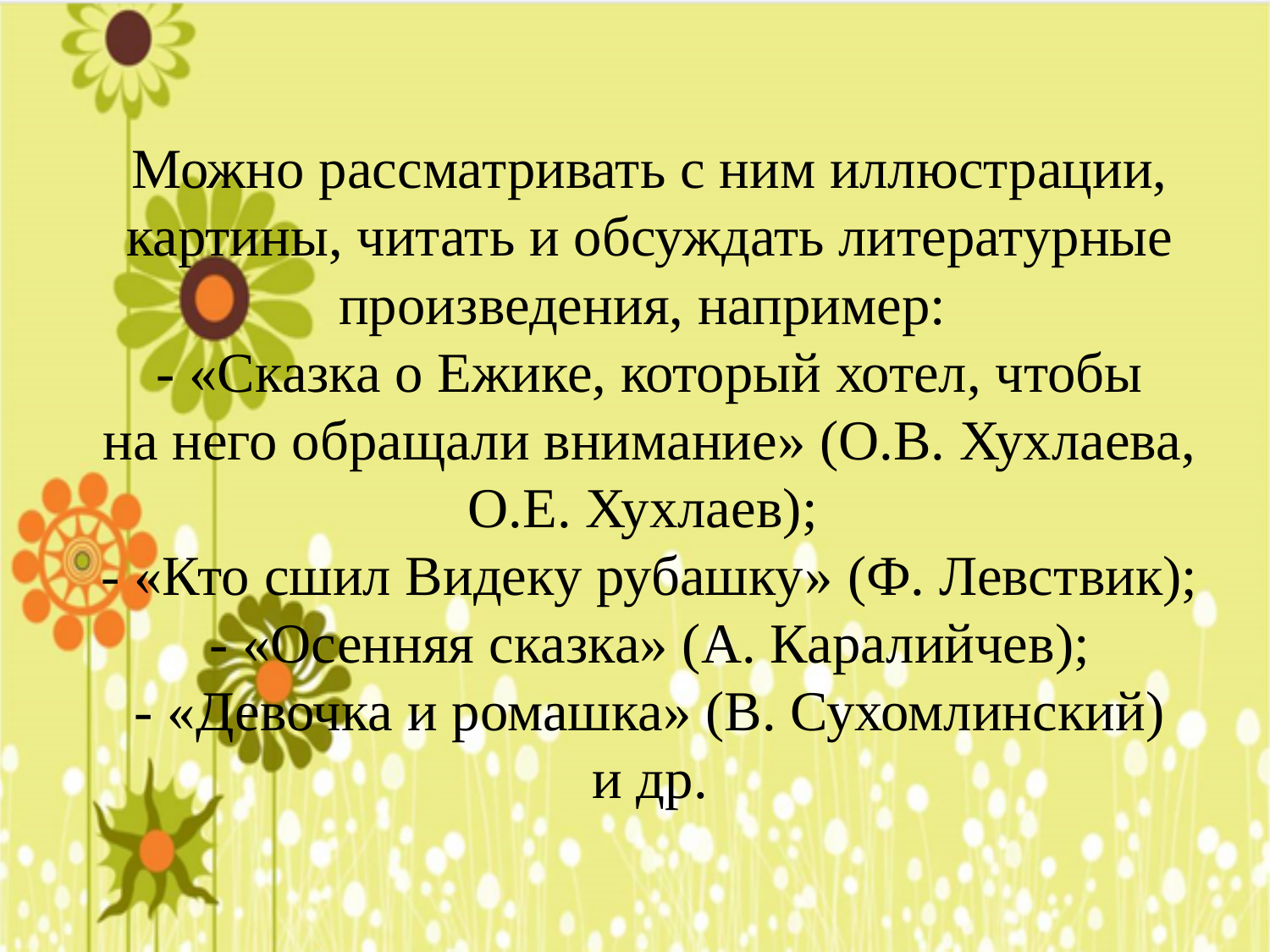

# Можно рассматривать с ним иллюстрации, картины, читать и обсуждать литературные произведения, например: - «Сказка о Ежике, который хотел, чтобы на него обращали внимание» (О.В. Хухлаева, О.Е. Хухлаев); - «Кто сшил Видеку рубашку» (Ф. Левствик); - «Осенняя сказка» (А. Каралийчев); - «Девочка и ромашка» (В. Сухомлинский) и др.